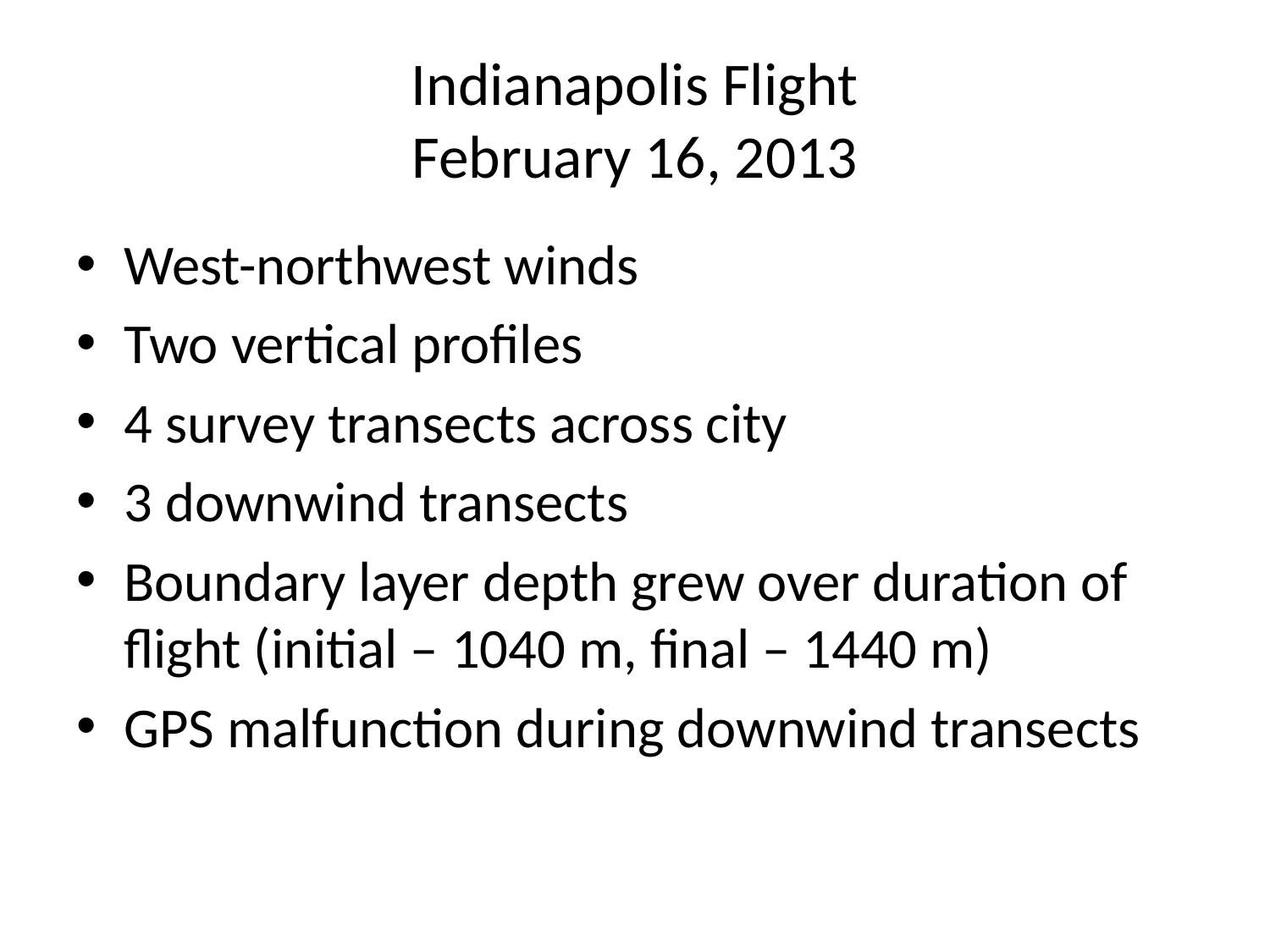

# Indianapolis Flight February 16, 2013
West-northwest winds
Two vertical profiles
4 survey transects across city
3 downwind transects
Boundary layer depth grew over duration of flight (initial – 1040 m, final – 1440 m)
GPS malfunction during downwind transects